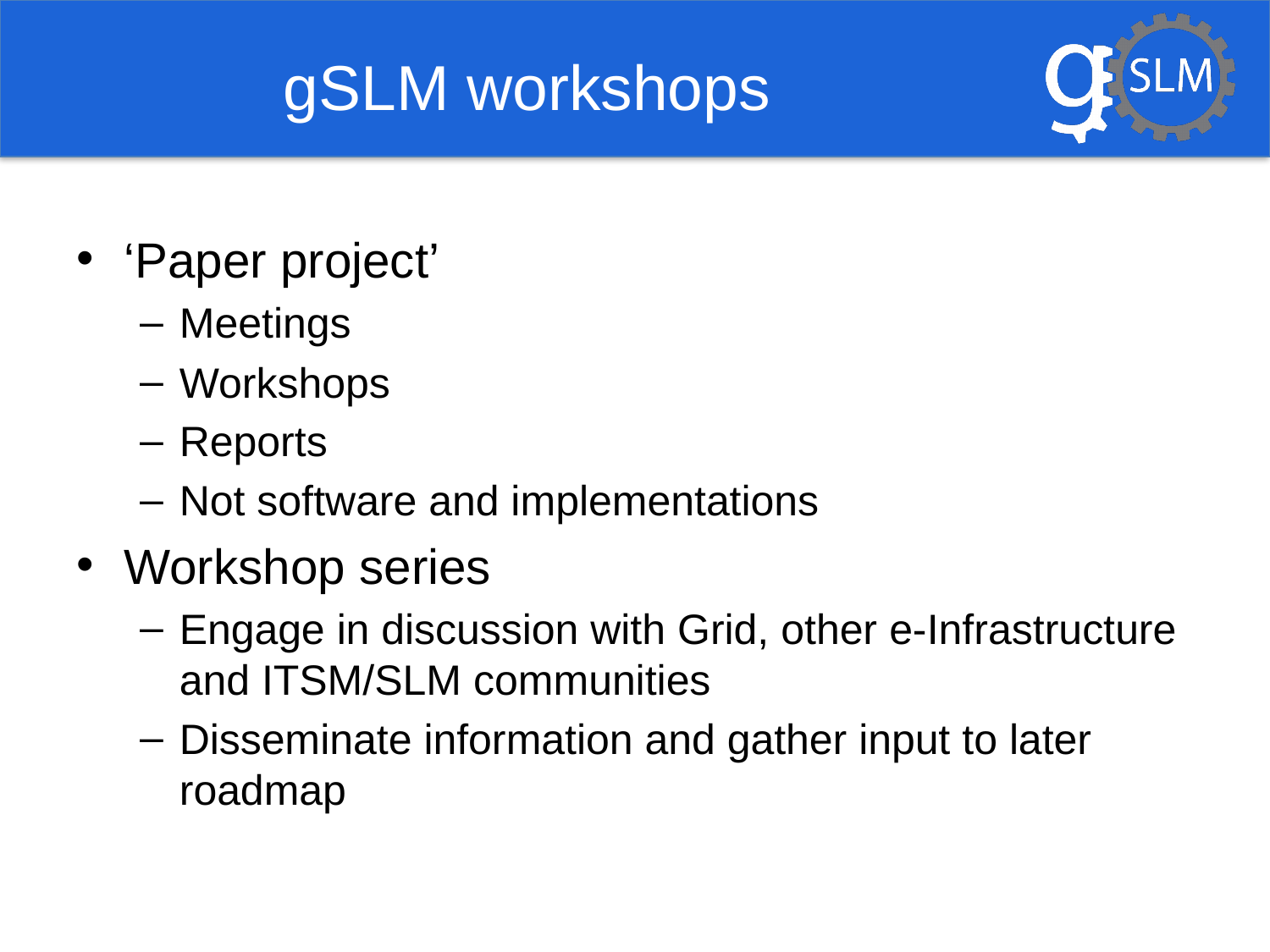

# gSLM workshops
‘Paper project’
Meetings
Workshops
Reports
Not software and implementations
Workshop series
Engage in discussion with Grid, other e-Infrastructure and ITSM/SLM communities
Disseminate information and gather input to later roadmap